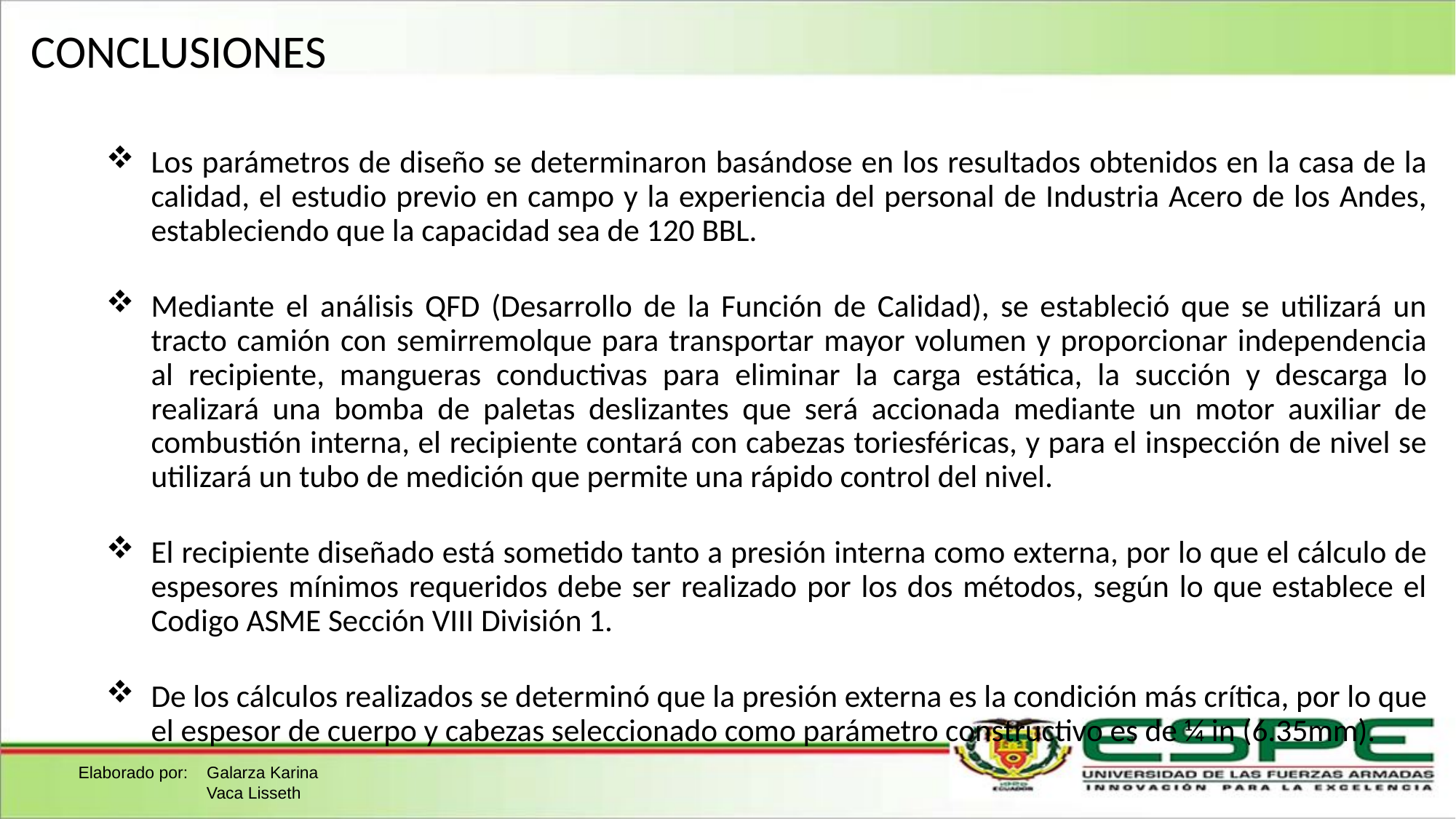

CONCLUSIONES

Los parámetros de diseño se determinaron basándose en los resultados obtenidos en la casa de la calidad, el estudio previo en campo y la experiencia del personal de Industria Acero de los Andes, estableciendo que la capacidad sea de 120 BBL.

Mediante el análisis QFD (Desarrollo de la Función de Calidad), se estableció que se utilizará un tracto camión con semirremolque para transportar mayor volumen y proporcionar independencia al recipiente, mangueras conductivas para eliminar la carga estática, la succión y descarga lo realizará una bomba de paletas deslizantes que será accionada mediante un motor auxiliar de combustión interna, el recipiente contará con cabezas toriesféricas, y para el inspección de nivel se utilizará un tubo de medición que permite una rápido control del nivel.

El recipiente diseñado está sometido tanto a presión interna como externa, por lo que el cálculo de espesores mínimos requeridos debe ser realizado por los dos métodos, según lo que establece el Codigo ASME Sección VIII División 1.

De los cálculos realizados se determinó que la presión externa es la condición más crítica, por lo que el espesor de cuerpo y cabezas seleccionado como parámetro constructivo es de ¼ in (6.35mm).
Elaborado por:    Galarza Karina
	    Vaca Lisseth